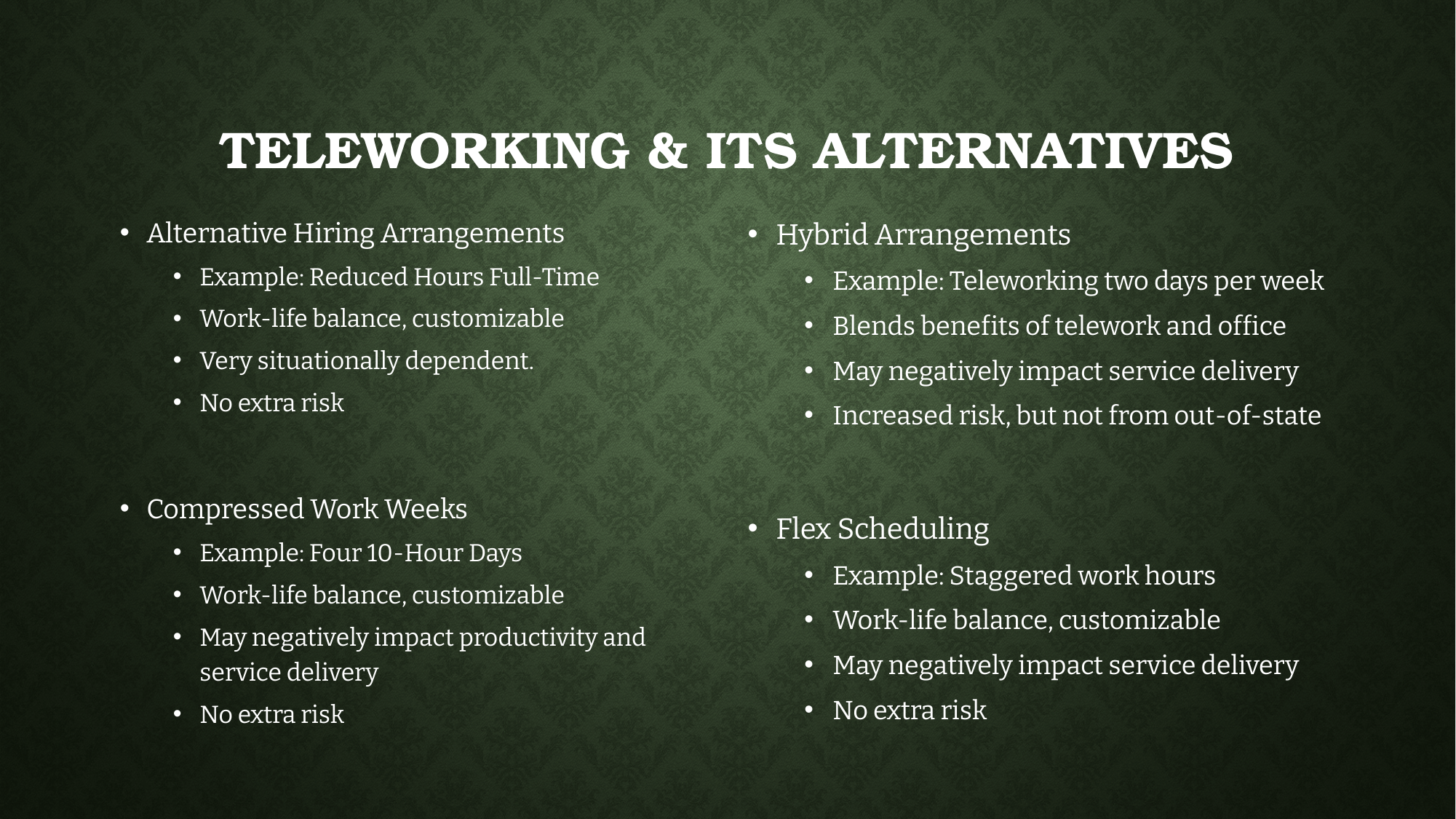

# Teleworking & Its Alternatives
Hybrid Arrangements
Example: Teleworking two days per week
Blends benefits of telework and office
May negatively impact service delivery
Increased risk, but not from out-of-state

Flex Scheduling
Example: Staggered work hours
Work-life balance, customizable
May negatively impact service delivery
No extra risk

Alternative Hiring Arrangements
Example: Reduced Hours Full-Time
Work-life balance, customizable
Very situationally dependent.
No extra risk

Compressed Work Weeks
Example: Four 10-Hour Days
Work-life balance, customizable
May negatively impact productivity and service delivery
No extra risk